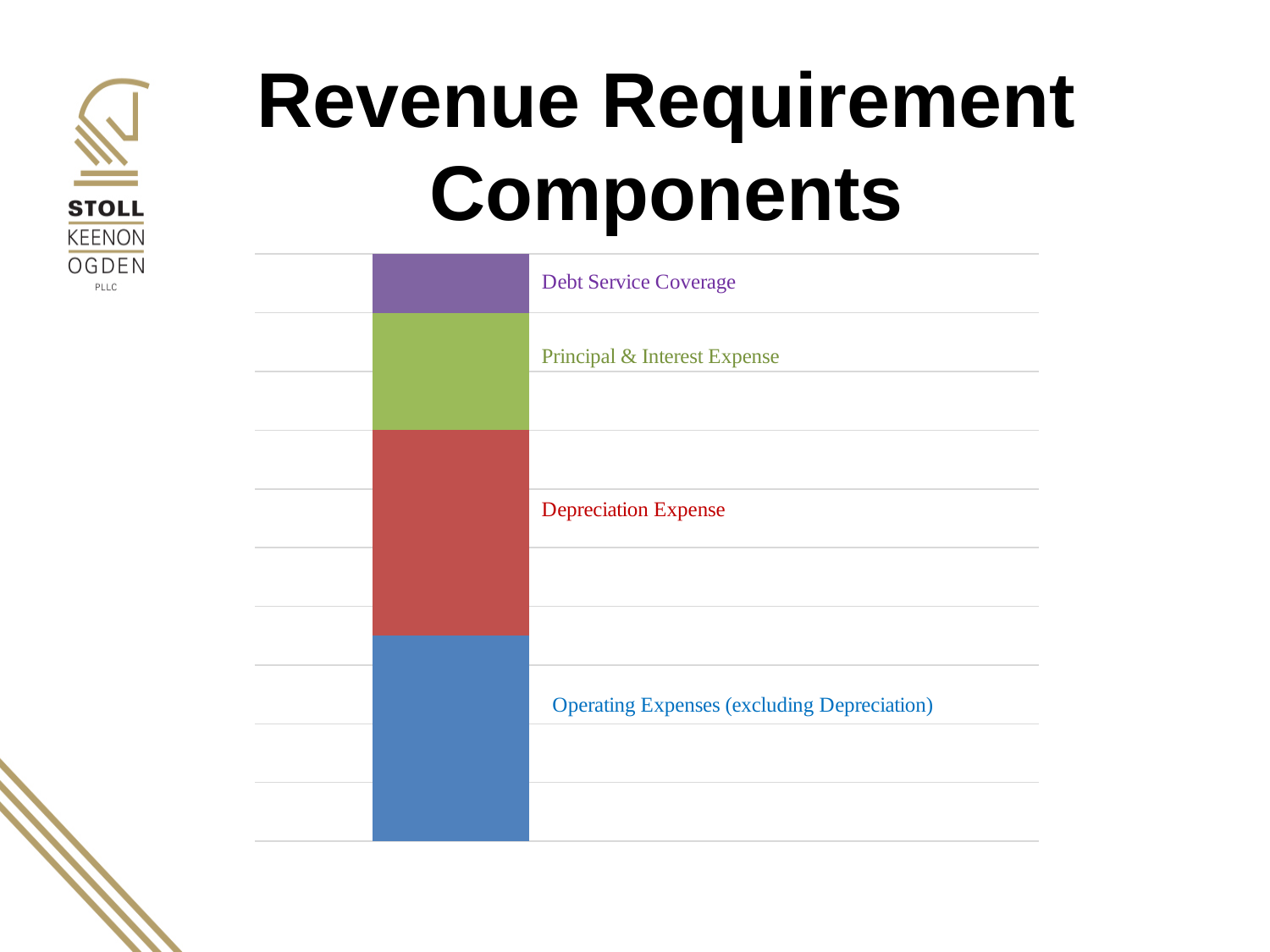

# Revenue Requirement Components

### Chart

| Category | Operating Expenses (excluding Depreciation) | Depreciation Expense | Principal & Interest Expense | Debt Service Coverage |
|---|---|---|---|---|
| Category 1 | 3.5 | 3.5 | 2.0 | 1.0 |